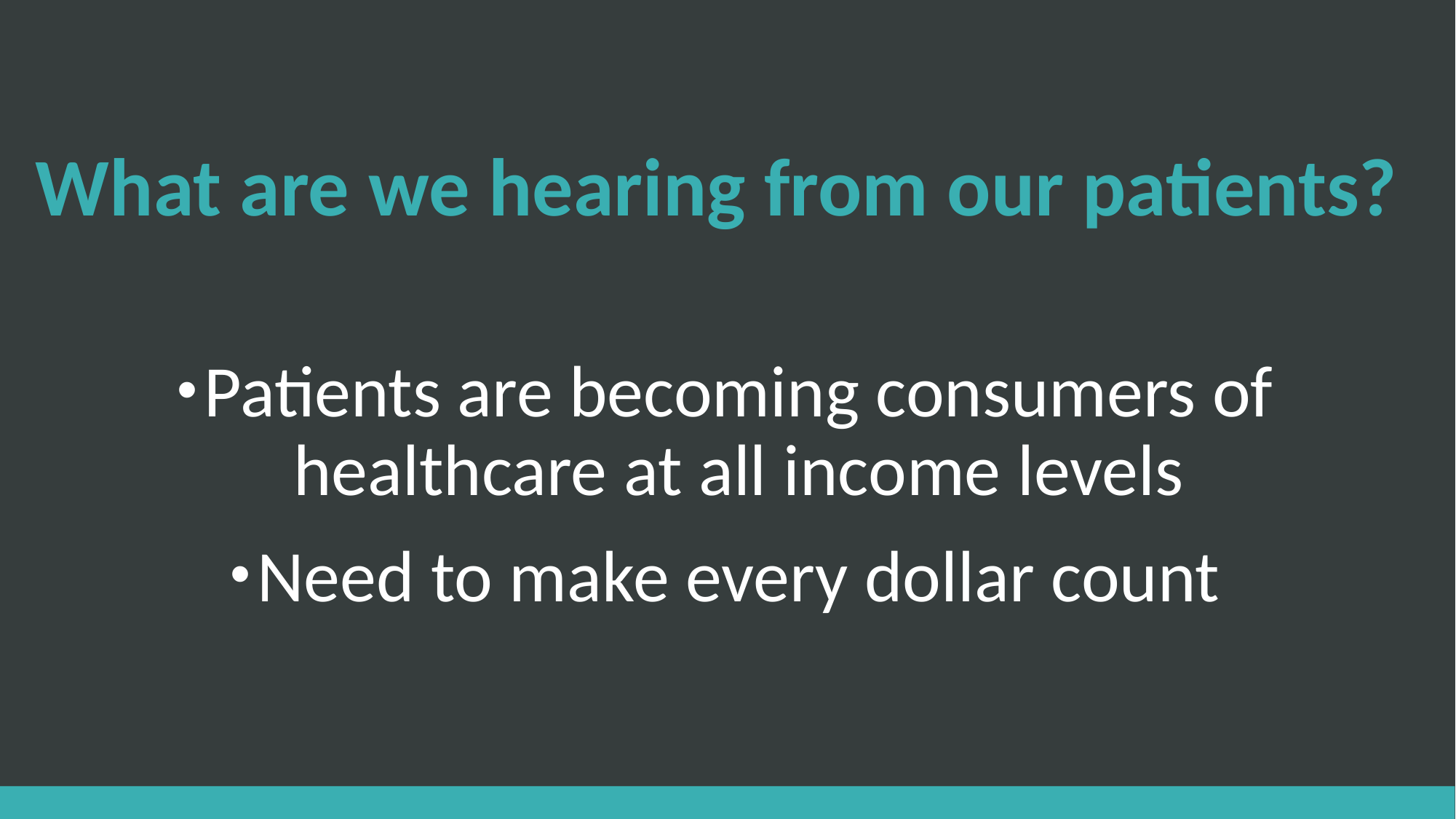

# What are we hearing from our patients?
Patients are becoming consumers of healthcare at all income levels
Need to make every dollar count